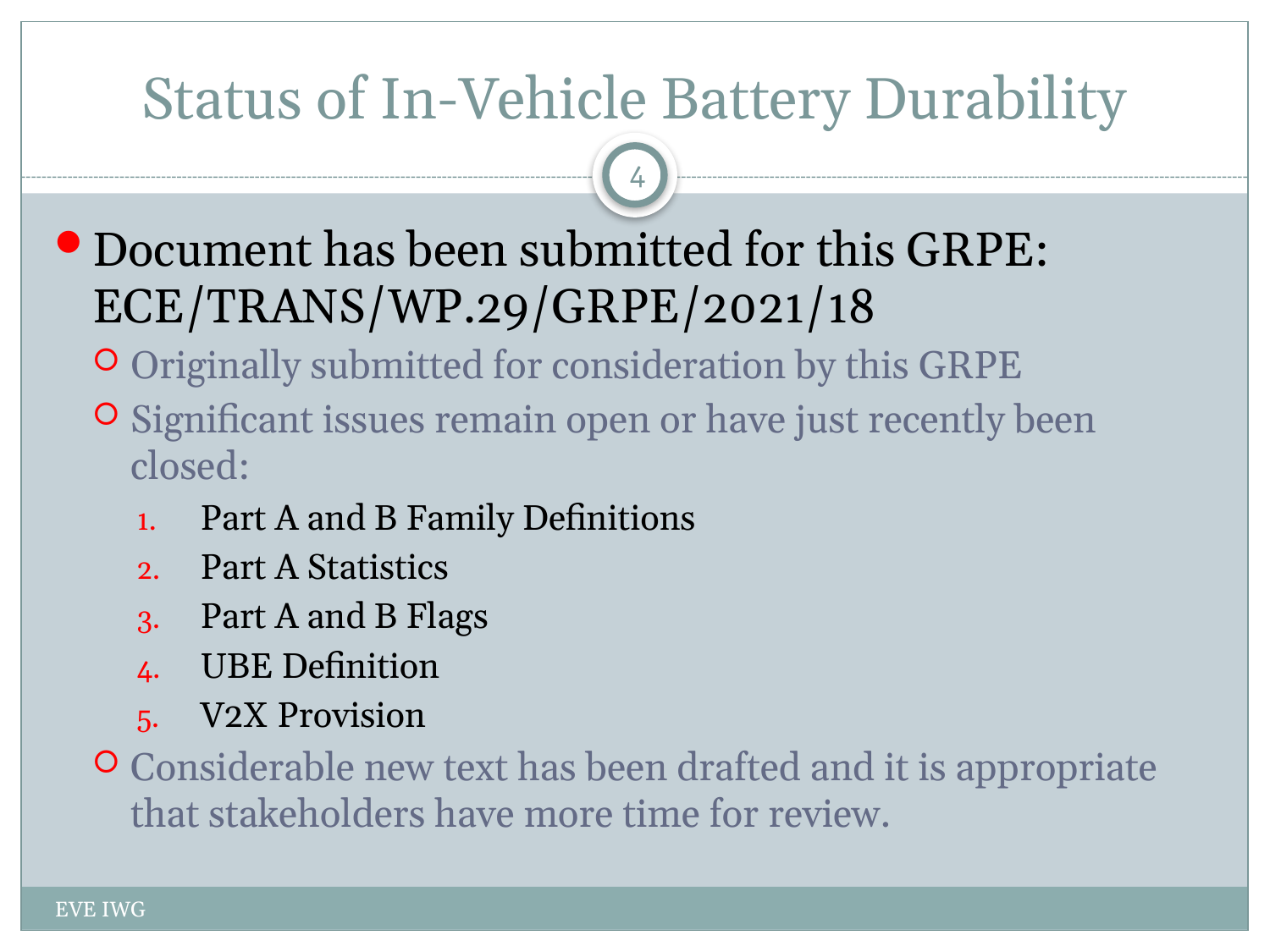

# Status of In-Vehicle Battery Durability
4
Document has been submitted for this GRPE:  ECE/TRANS/WP.29/GRPE/2021/18
Originally submitted for consideration by this GRPE
Significant issues remain open or have just recently been closed:
Part A and B Family Definitions
Part A Statistics
Part A and B Flags
UBE Definition
V2X Provision
Considerable new text has been drafted and it is appropriate that stakeholders have more time for review.

EVE IWG